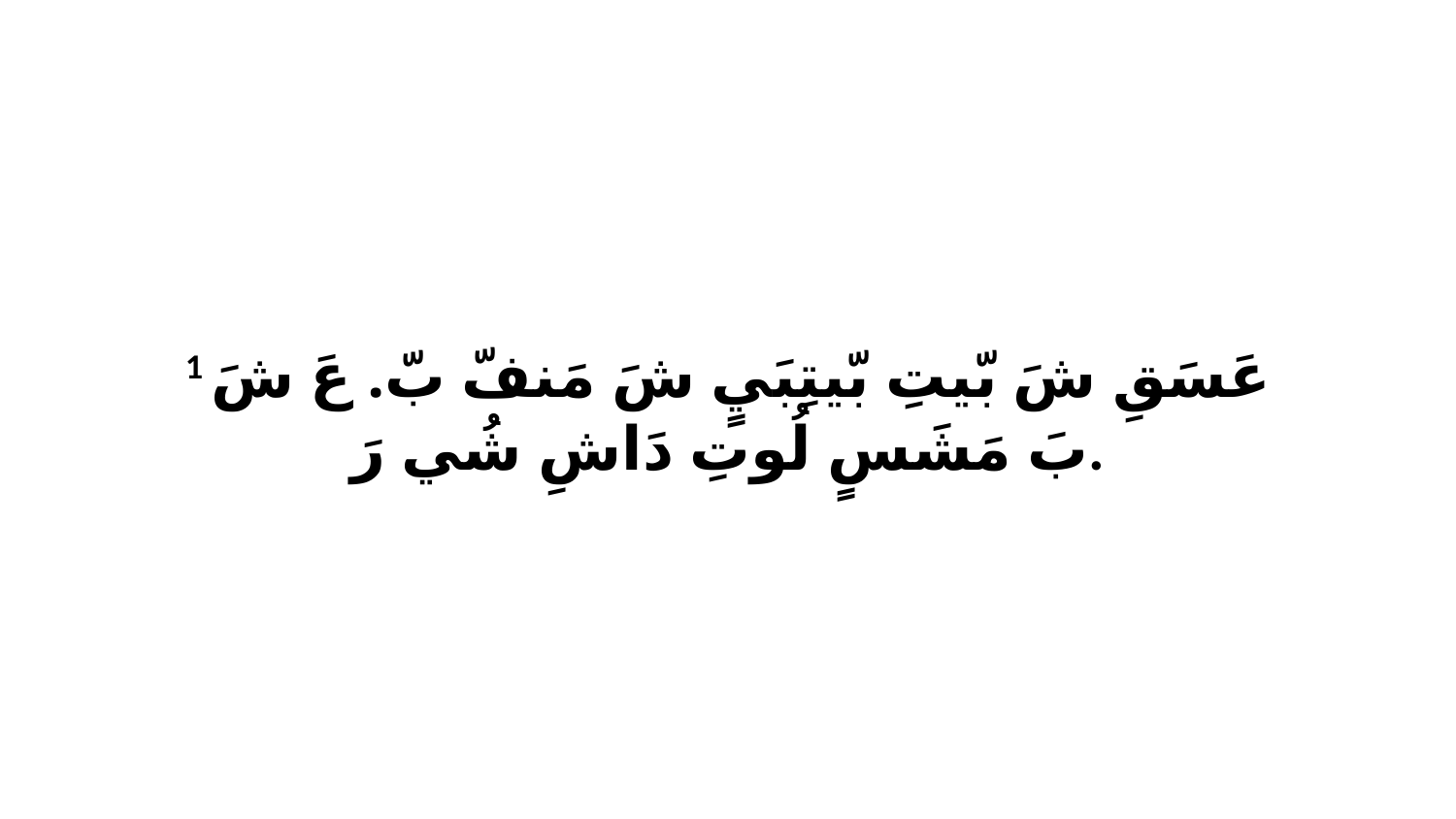

1 عَسَقِ شَ بّيتِ بّيتِبَيٍ شَ مَنفّ بّ. عَ شَ بَ مَشَسٍ لُوتِ دَاشِ شُي رَ.